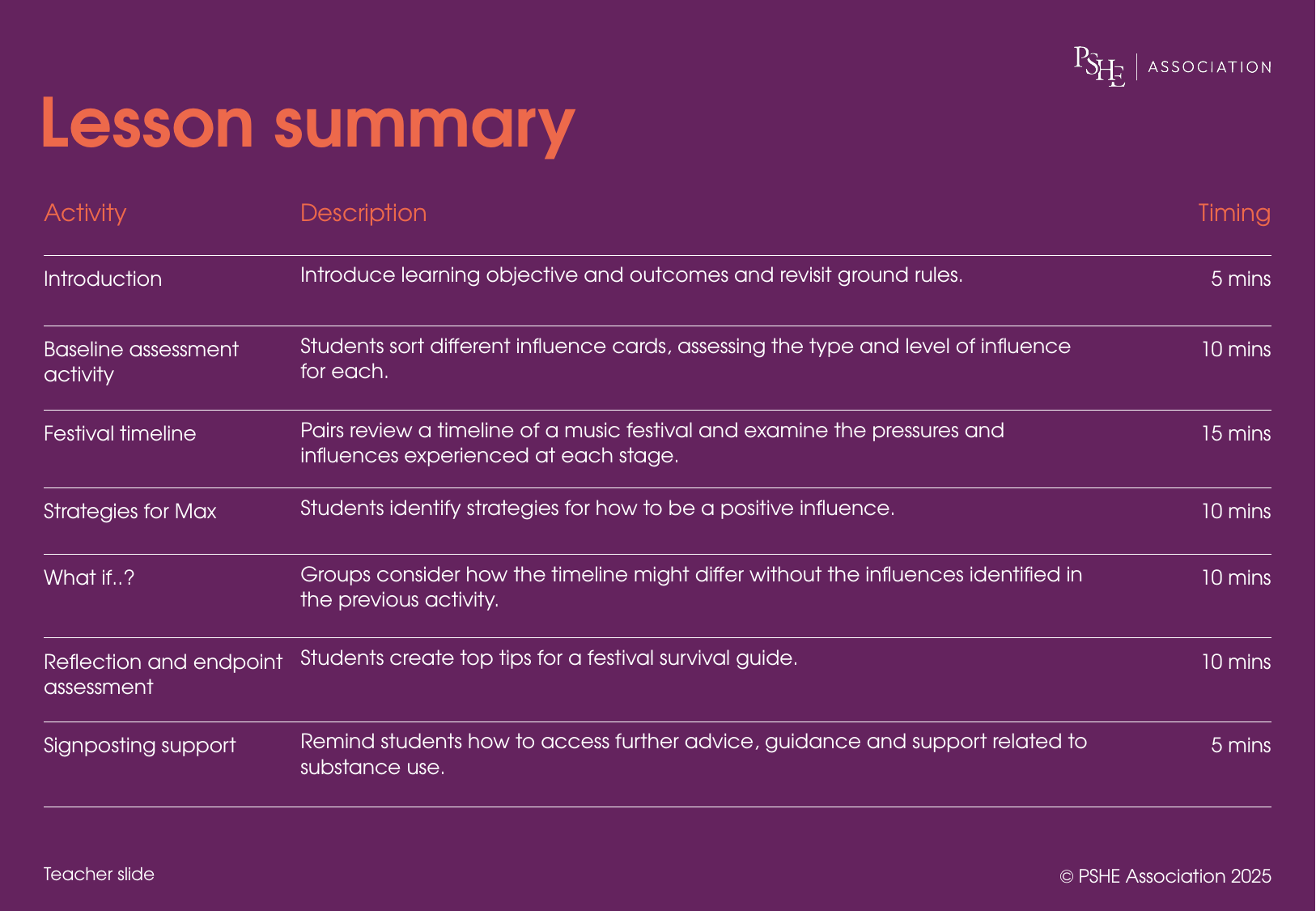

# Lesson summary
| Activity | Description | Timing |
| --- | --- | --- |
| Introduction | Introduce learning objective and outcomes and revisit ground rules. | 5 mins |
| Baseline assessment activity | Students sort different influence cards, assessing the type and level of influence for each. | 10 mins |
| Festival timeline | Pairs review a timeline of a music festival and examine the pressures and influences experienced at each stage. | 15 mins |
| Strategies for Max | Students identify strategies for how to be a positive influence. | 10 mins |
| What if..? | Groups consider how the timeline might differ without the influences identified in the previous activity. | 10 mins |
| Reflection and endpoint assessment | Students create top tips for a festival survival guide. | 10 mins |
| Signposting support | Remind students how to access further advice, guidance and support related to substance use. | 5 mins |
© PSHE Association 2025